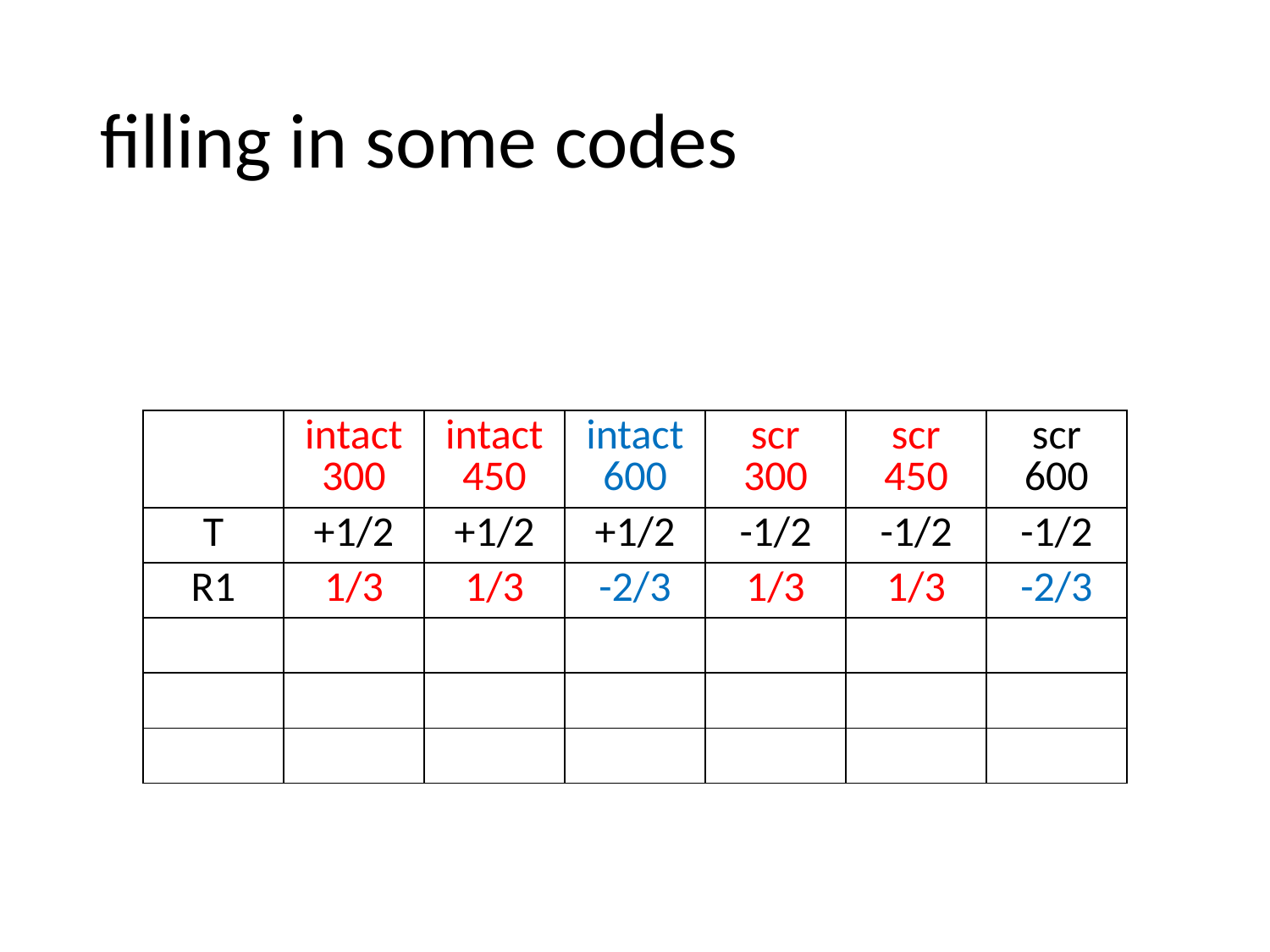

# filling in some codes
|  | intact 300 | intact 450 | intact 600 | scr 300 | scr 450 | scr 600 |
| --- | --- | --- | --- | --- | --- | --- |
| T | +1/2 | +1/2 | +1/2 | -1/2 | -1/2 | -1/2 |
| R1 | 1/3 | 1/3 | -2/3 | 1/3 | 1/3 | -2/3 |
|  |  |  |  |  |  |  |
|  |  |  |  |  |  |  |
|  |  |  |  |  |  |  |